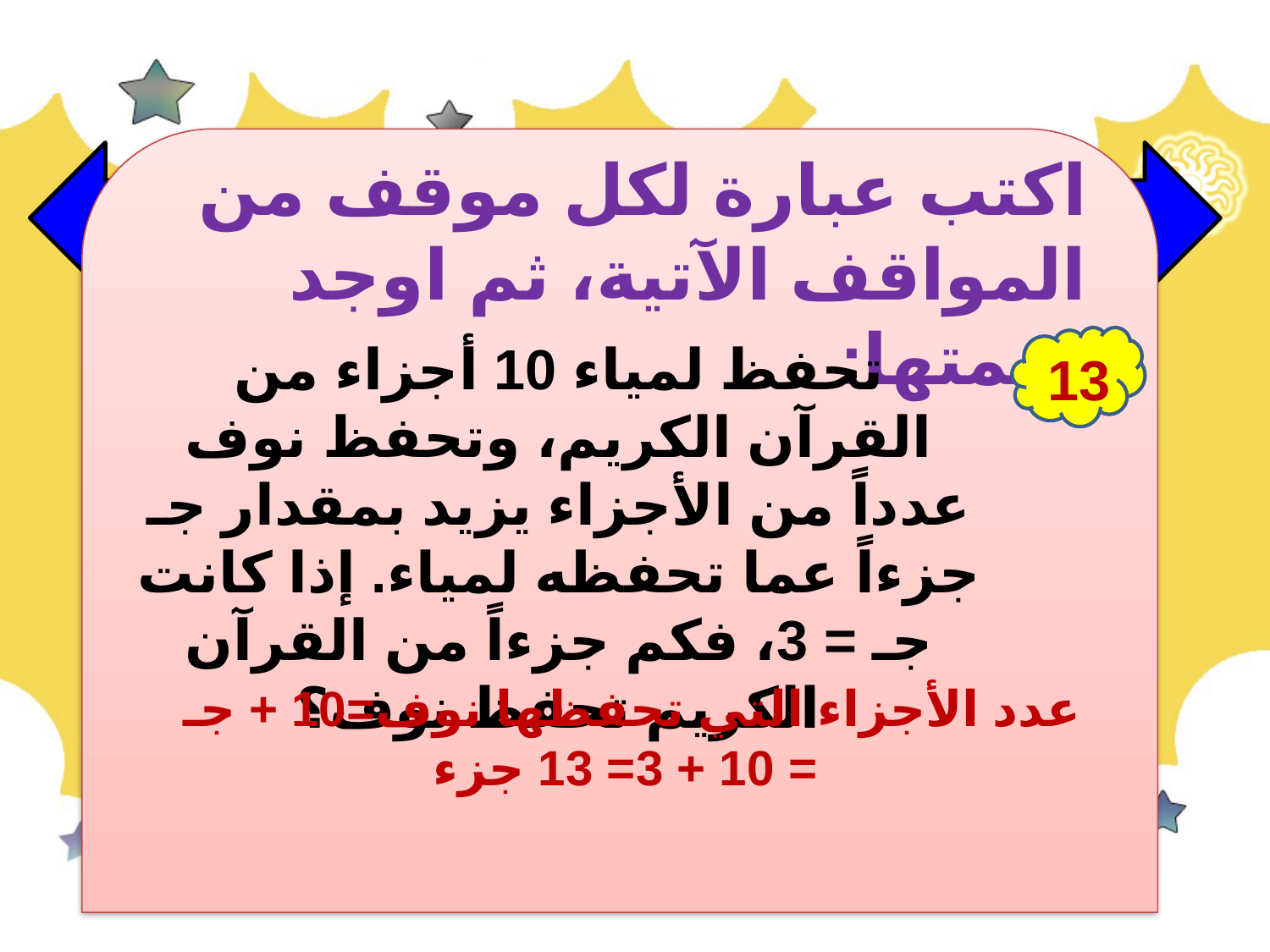

اكتب عبارة لكل موقف من المواقف الآتية، ثم اوجد قيمتها:
تحفظ لمياء 10 أجزاء من القرآن الكريم، وتحفظ نوف عدداً من الأجزاء يزيد بمقدار جـ جزءاً عما تحفظه لمياء. إذا كانت جـ = 3، فكم جزءاً من القرآن الكريم تحفظ نوف؟

13
عدد الأجزاء التي تحفظها نوف=10 + جـ
= 10 + 3= 13 جزء